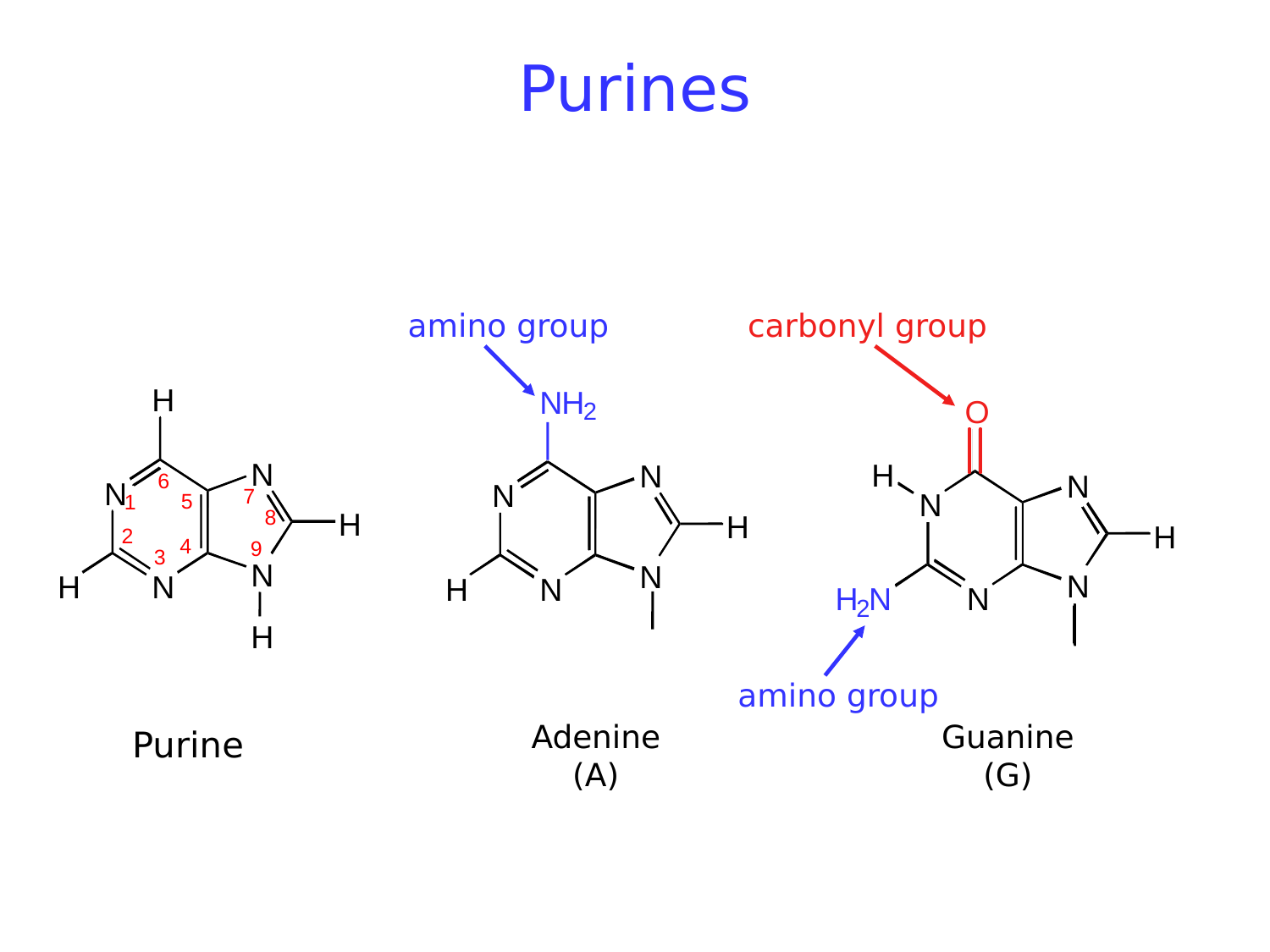

# Purines
amino group
carbonyl group

H

N

N

H

N
H
N

H
N
H
O
2

H
N

6

N

N
7

5

1

N

8

H

2
H

4
9

3

N

N
H
N
H
N
N

2

amino group
Adenine
(A)
Guanine
(G)
Purine